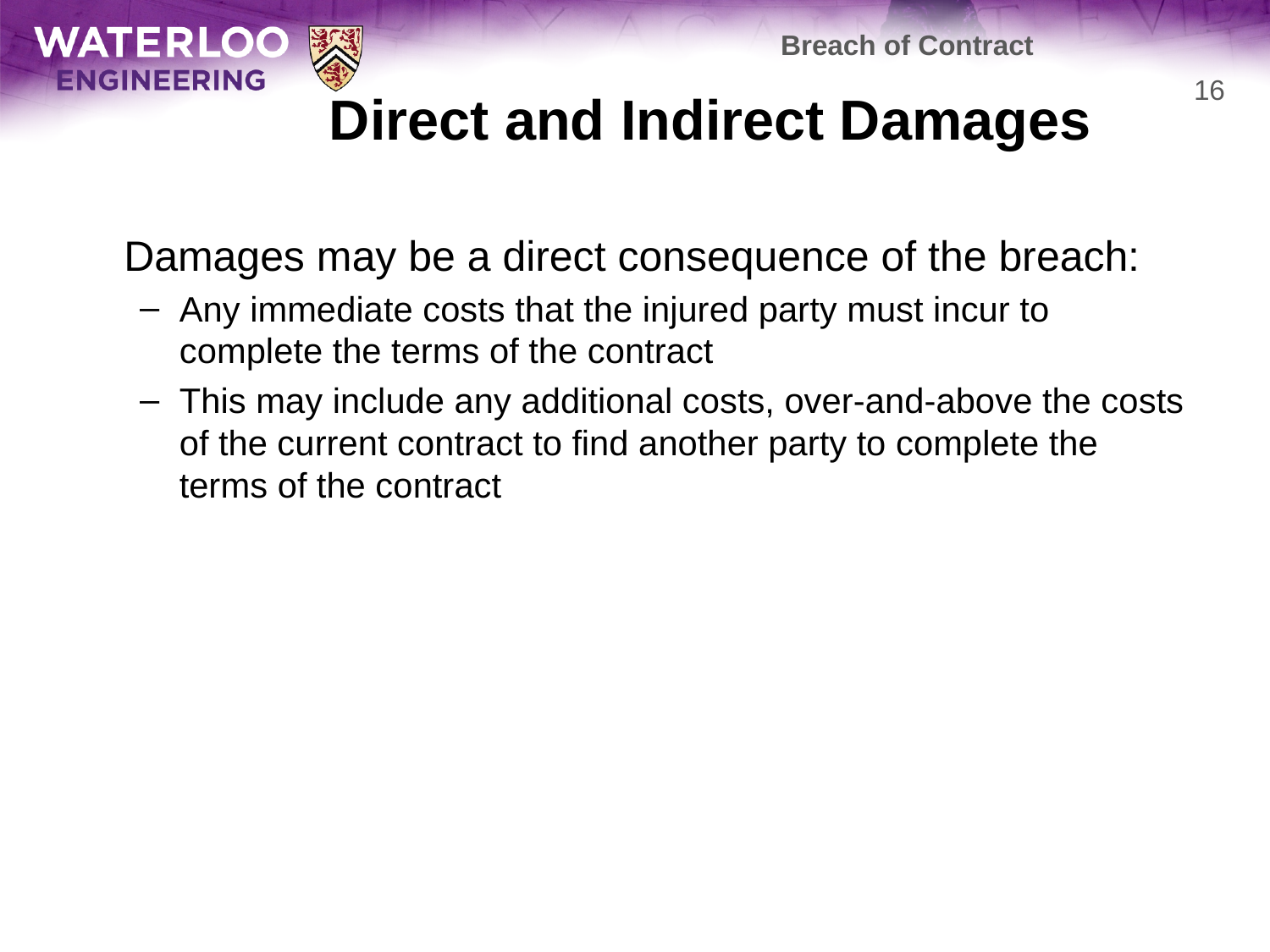

Breach of Contract
# Direct and Indirect Damages
16
	Damages may be a direct consequence of the breach:
Any immediate costs that the injured party must incur to complete the terms of the contract
This may include any additional costs, over-and-above the costs of the current contract to find another party to complete the terms of the contract